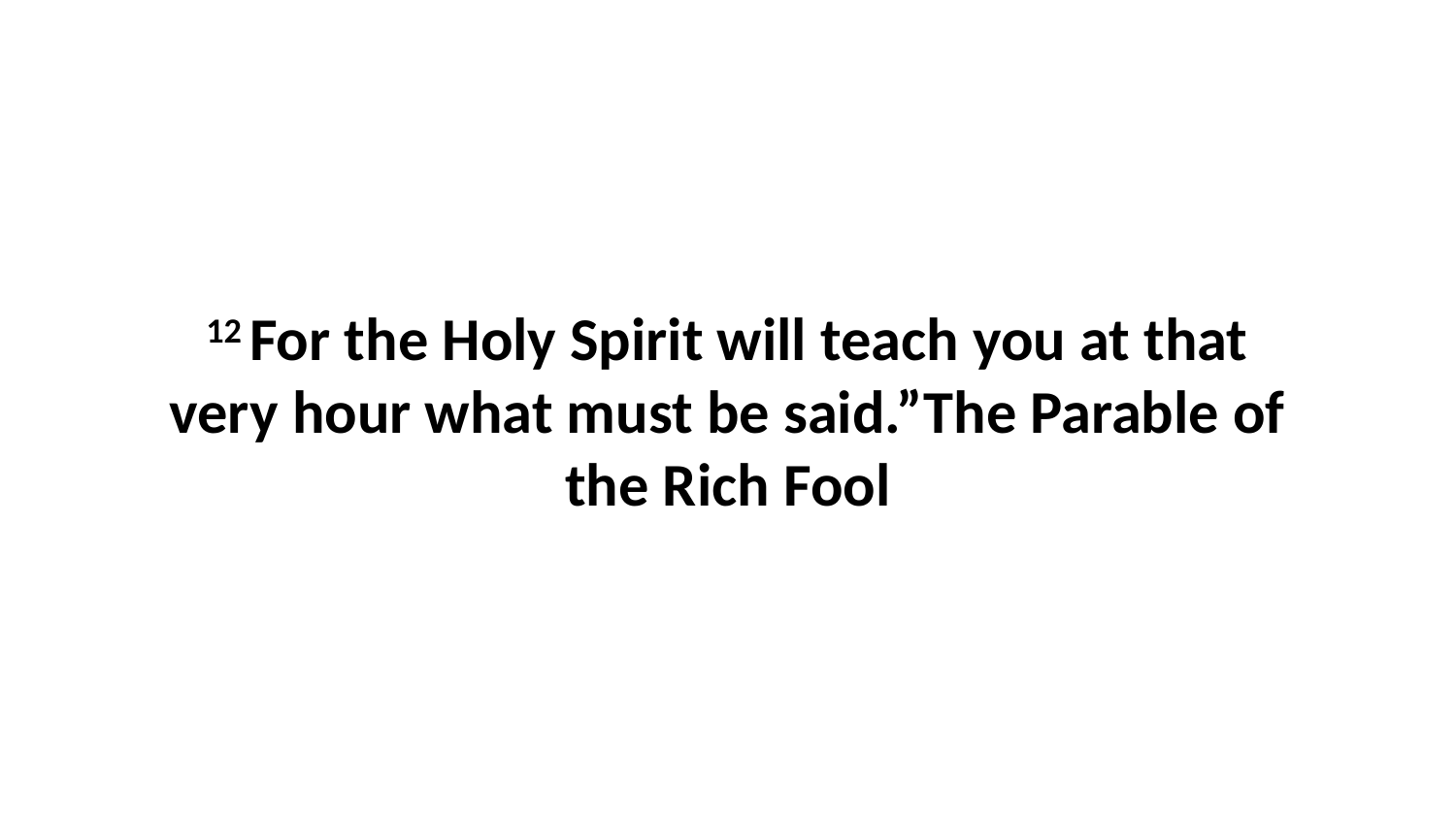

12 For the Holy Spirit will teach you at that very hour what must be said.”The Parable of the Rich Fool